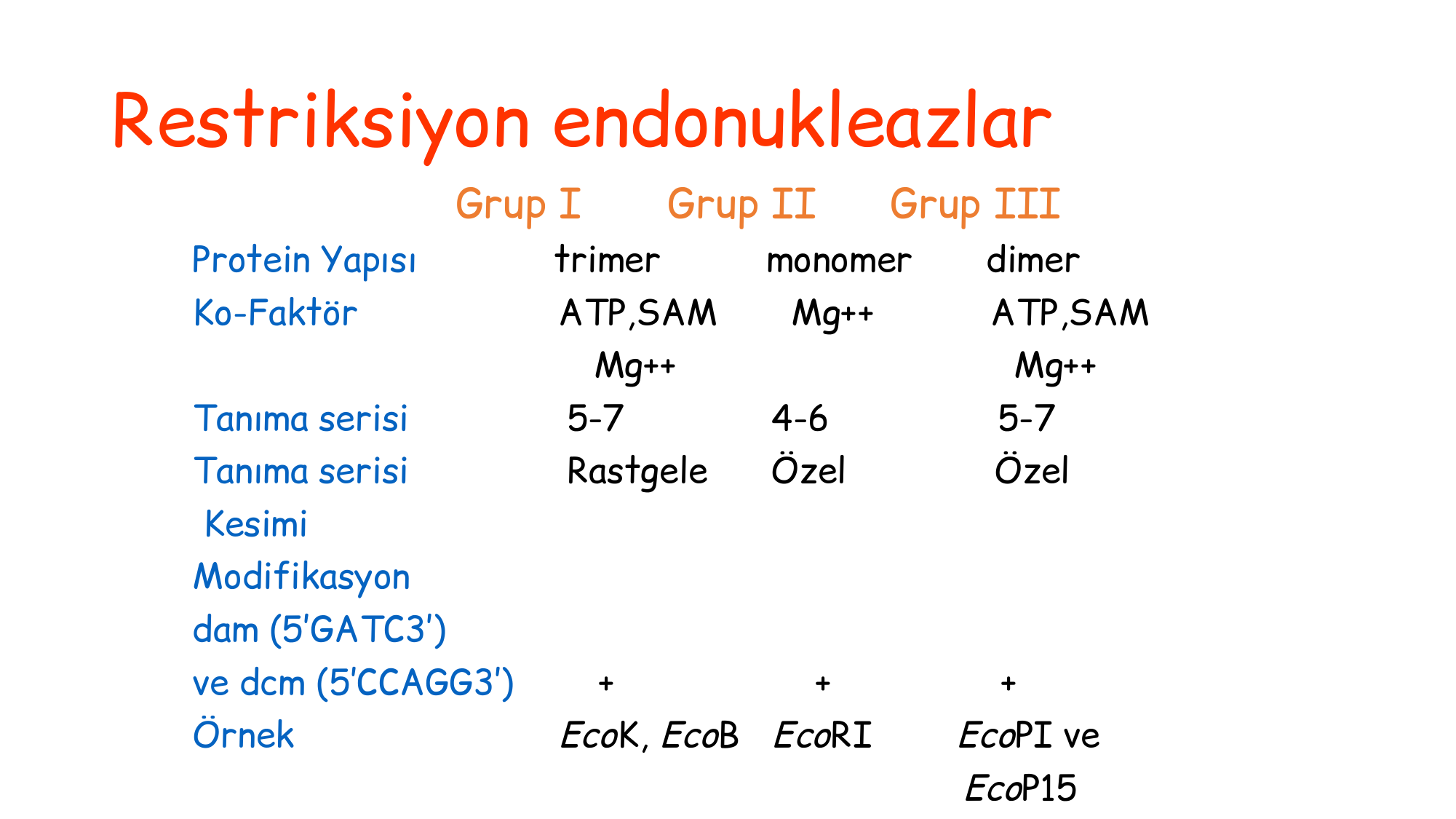

# Restriksiyon endonukleazlar
                            Grup I       Grup II      Grup III
Protein Yapısı             trimer          monomer       dimer
Ko-Faktör                   ATP,SAM       Mg++           ATP,SAM
                                      Mg++                                Mg++
Tanıma serisi               5-7              4-6                5-7
Tanıma serisi               Rastgele      Özel              Özel
 Kesimi
Modifikasyon
dam (5’GATC3’)
ve dcm (5’CCAGG3’)        +                   +                +
Örnek                         EcoK, EcoB   EcoRI        EcoPI ve
                                                                         EcoP15